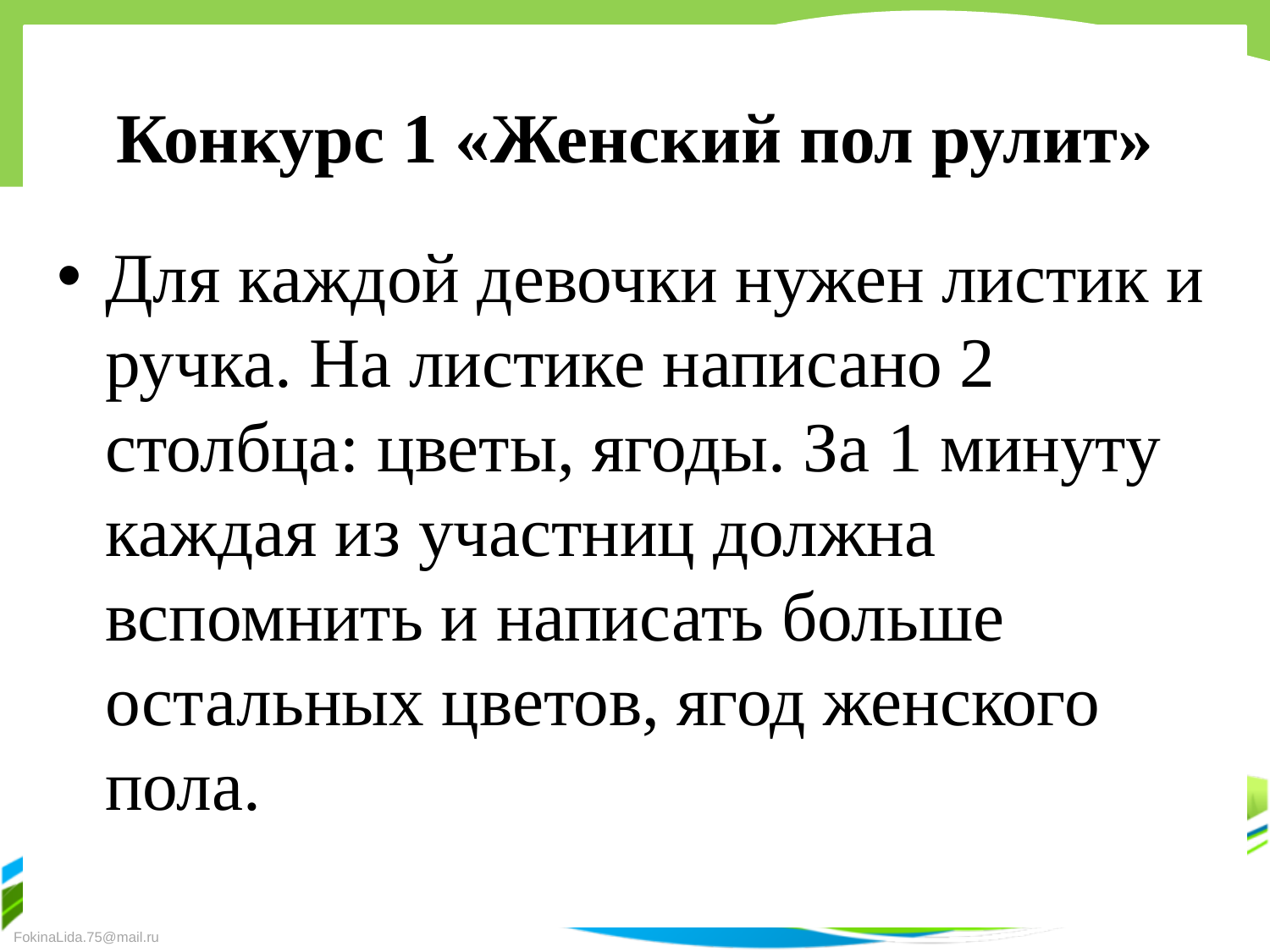

# Конкурс 1 «Женский пол рулит»
Для каждой девочки нужен листик и ручка. На листике написано 2 столбца: цветы, ягоды. За 1 минуту каждая из участниц должна вспомнить и написать больше остальных цветов, ягод женского пола.